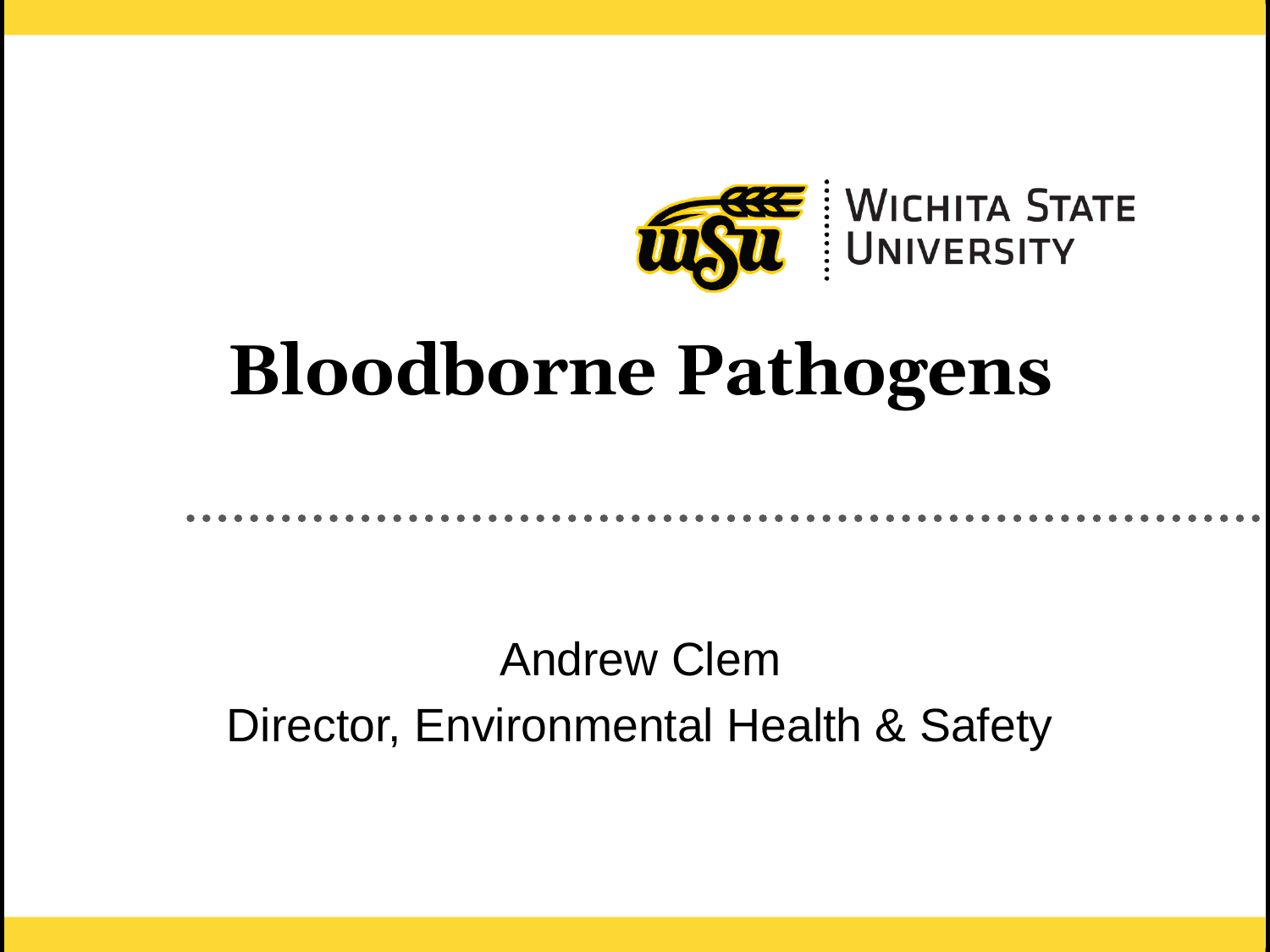

# Bloodborne Pathogens

Andrew Clem
Director, Environmental Health & Safety